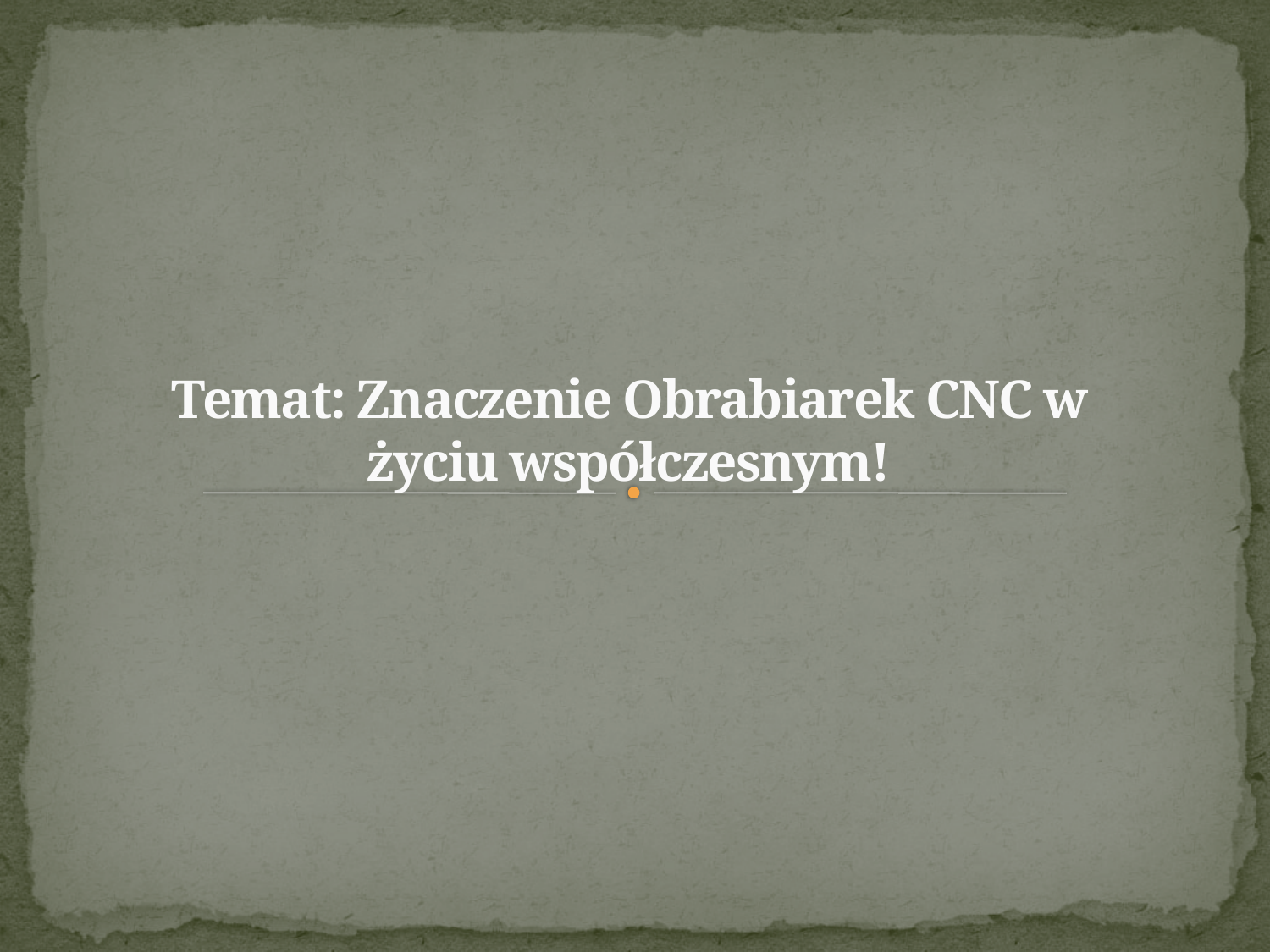

# Temat: Znaczenie Obrabiarek CNC w życiu współczesnym!